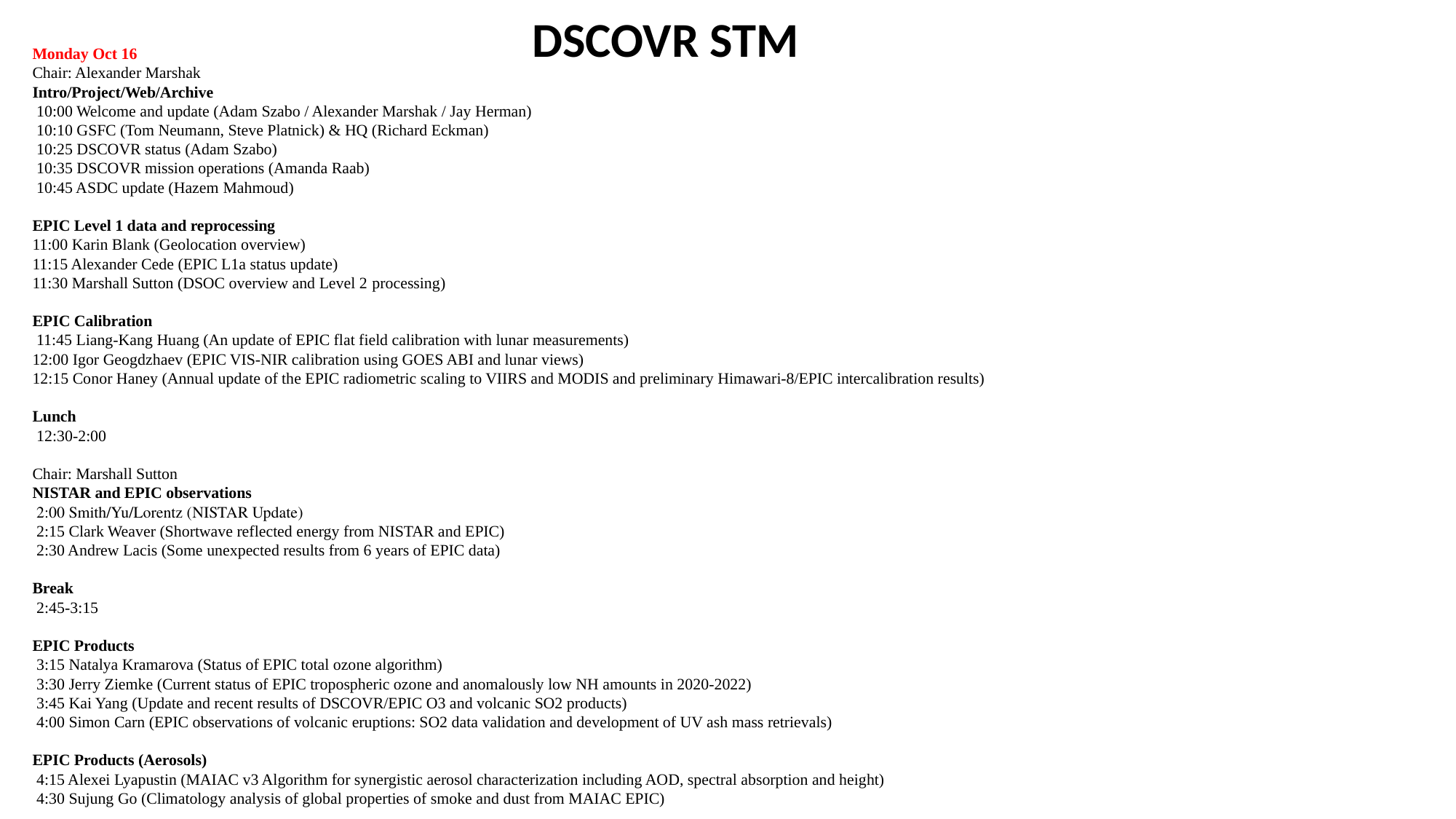

DSCOVR STM
Monday Oct 16
Chair: Alexander Marshak
Intro/Project/Web/Archive
 10:00 Welcome and update (Adam Szabo / Alexander Marshak / Jay Herman)
 10:10 GSFC (Tom Neumann, Steve Platnick) & HQ (Richard Eckman)
 10:25 DSCOVR status (Adam Szabo)
 10:35 DSCOVR mission operations (Amanda Raab)
 10:45 ASDC update (Hazem Mahmoud)

EPIC Level 1 data and reprocessing
11:00 Karin Blank (Geolocation overview)
11:15 Alexander Cede (EPIC L1a status update)
11:30 Marshall Sutton (DSOC overview and Level 2 processing)

EPIC Calibration
 11:45 Liang-Kang Huang (An update of EPIC flat field calibration with lunar measurements)
12:00 Igor Geogdzhaev (EPIC VIS-NIR calibration using GOES ABI and lunar views)
12:15 Conor Haney (Annual update of the EPIC radiometric scaling to VIIRS and MODIS and preliminary Himawari-8/EPIC intercalibration results)

Lunch
 12:30-2:00

Chair: Marshall Sutton
NISTAR and EPIC observations
 2:00 Smith/Yu/Lorentz (NISTAR Update)
 2:15 Clark Weaver (Shortwave reflected energy from NISTAR and EPIC)
 2:30 Andrew Lacis (Some unexpected results from 6 years of EPIC data)

Break
 2:45-3:15

EPIC Products
 3:15 Natalya Kramarova (Status of EPIC total ozone algorithm)
 3:30 Jerry Ziemke (Current status of EPIC tropospheric ozone and anomalously low NH amounts in 2020-2022)
 3:45 Kai Yang (Update and recent results of DSCOVR/EPIC O3 and volcanic SO2 products)
 4:00 Simon Carn (EPIC observations of volcanic eruptions: SO2 data validation and development of UV ash mass retrievals)

EPIC Products (Aerosols)
 4:15 Alexei Lyapustin (MAIAC v3 Algorithm for synergistic aerosol characterization including AOD, spectral absorption and height)
 4:30 Sujung Go (Climatology analysis of global properties of smoke and dust from MAIAC EPIC)